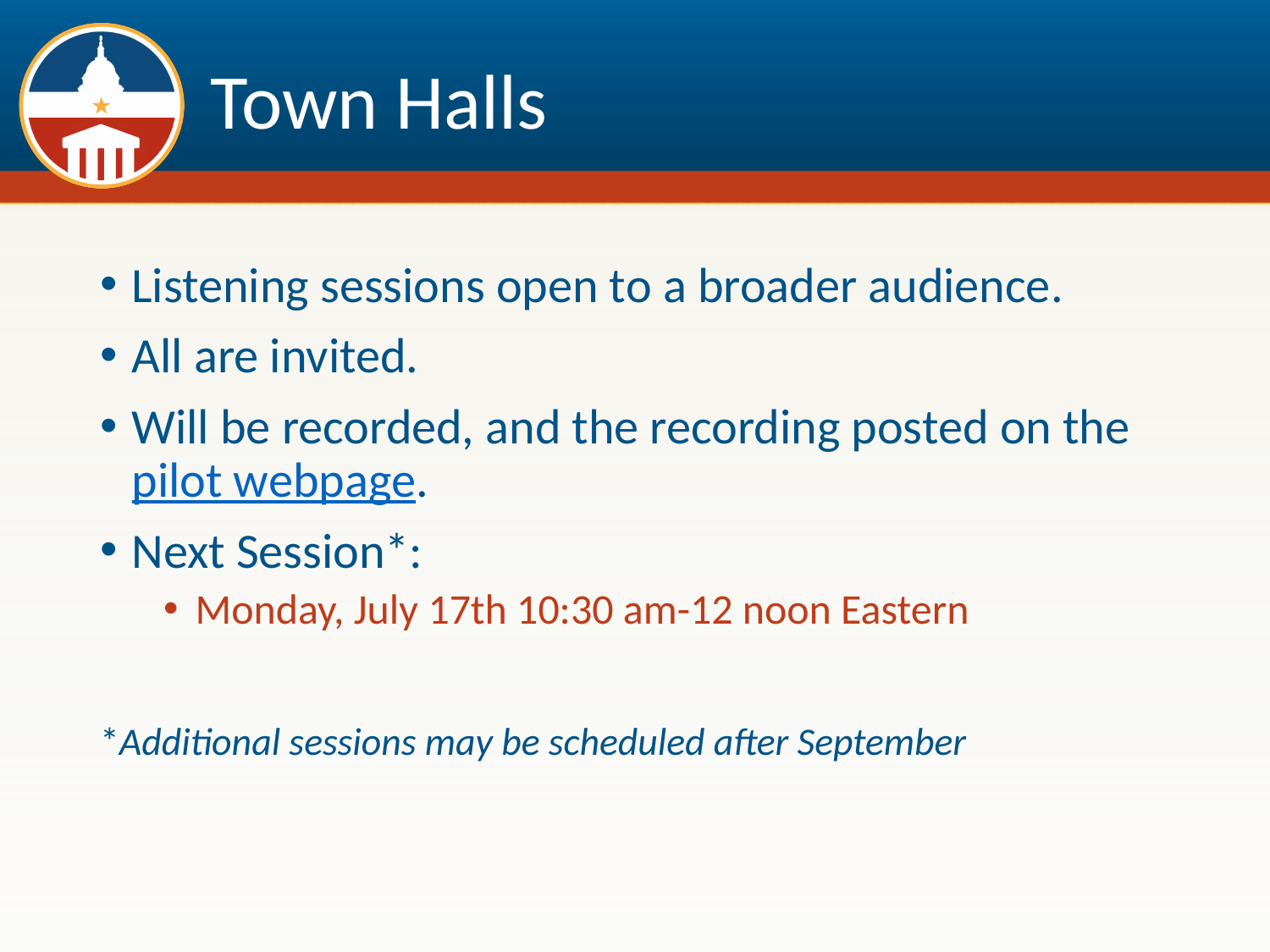

# Town Halls
Listening sessions open to a broader audience.
All are invited.
Will be recorded, and the recording posted on the pilot webpage.
Next Session*:
Monday, July 17th 10:30 am-12 noon Eastern

*Additional sessions may be scheduled after September